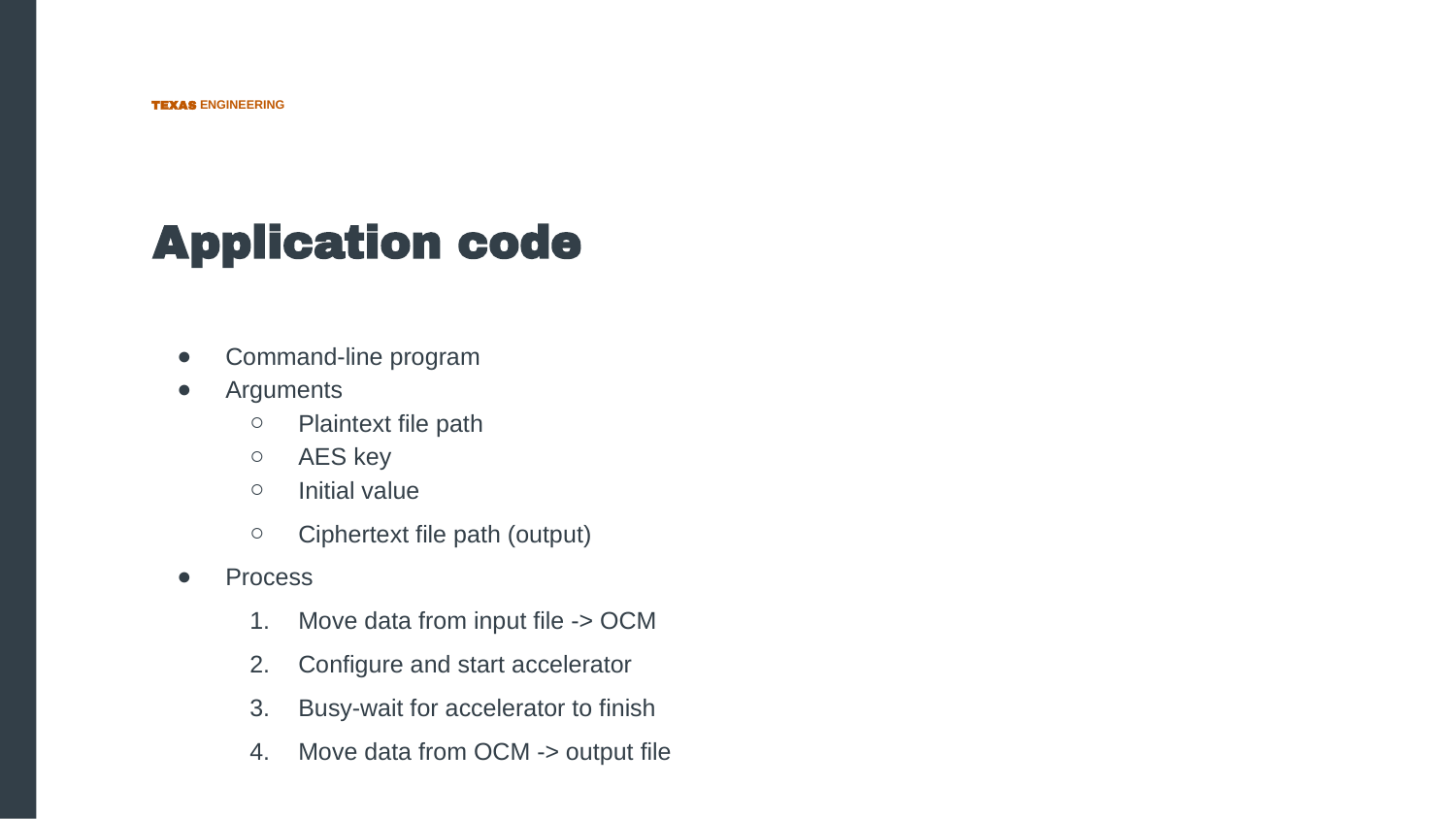

Application code
Command-line program
Arguments
Plaintext file path
AES key
Initial value
Ciphertext file path (output)
Process
Move data from input file -> OCM
Configure and start accelerator
Busy-wait for accelerator to finish
Move data from OCM -> output file